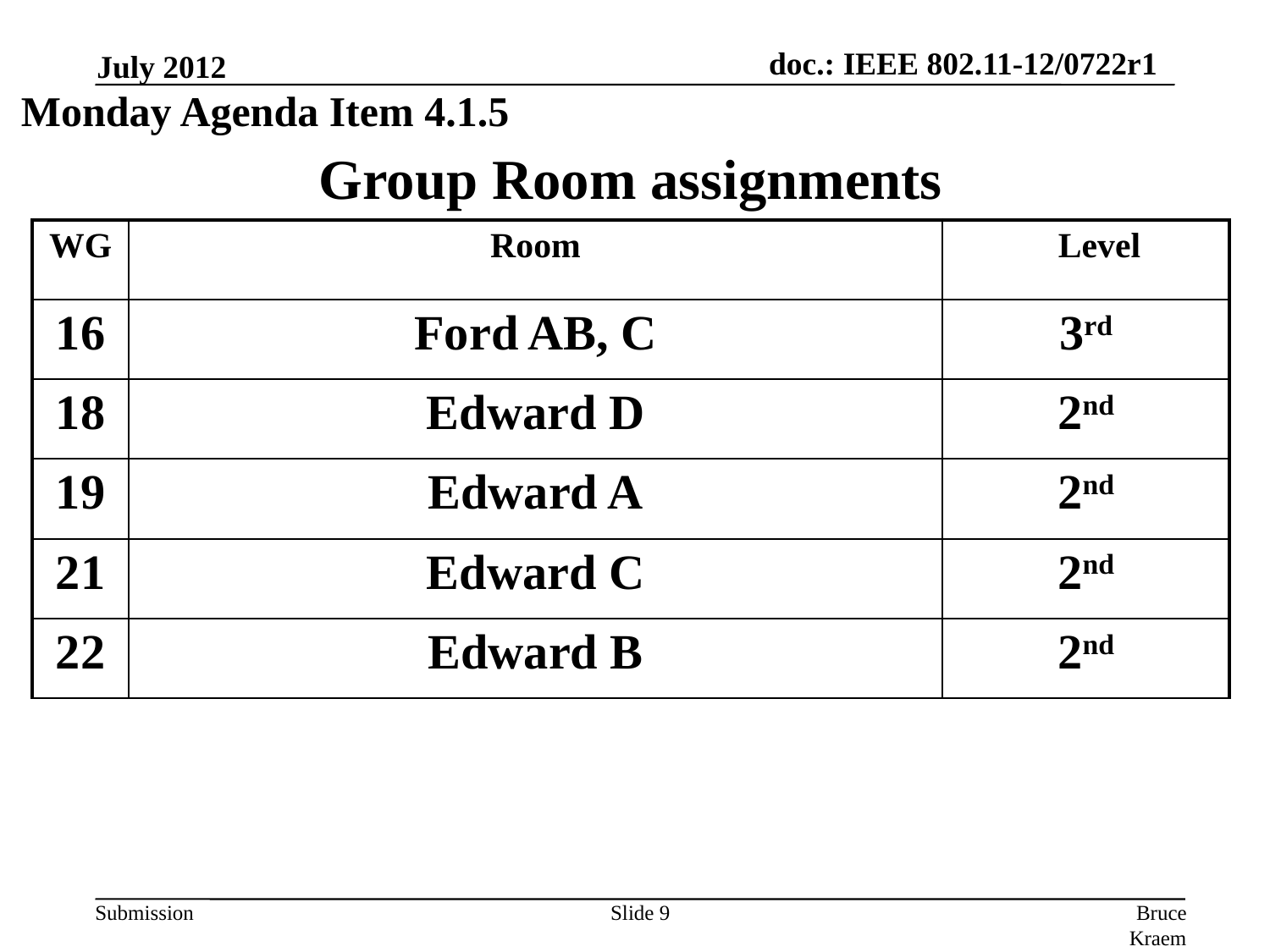

July 2012
Monday Agenda Item 4.1.5
# Group Room assignments
| WG | Room | Level |
| --- | --- | --- |
| 16 | Ford AB, C | 3rd |
| 18 | Edward D | 2nd |
| 19 | Edward A | 2nd |
| 21 | Edward C | 2nd |
| 22 | Edward B | 2nd |
Slide 9
Bruce Kraemer, Marvell